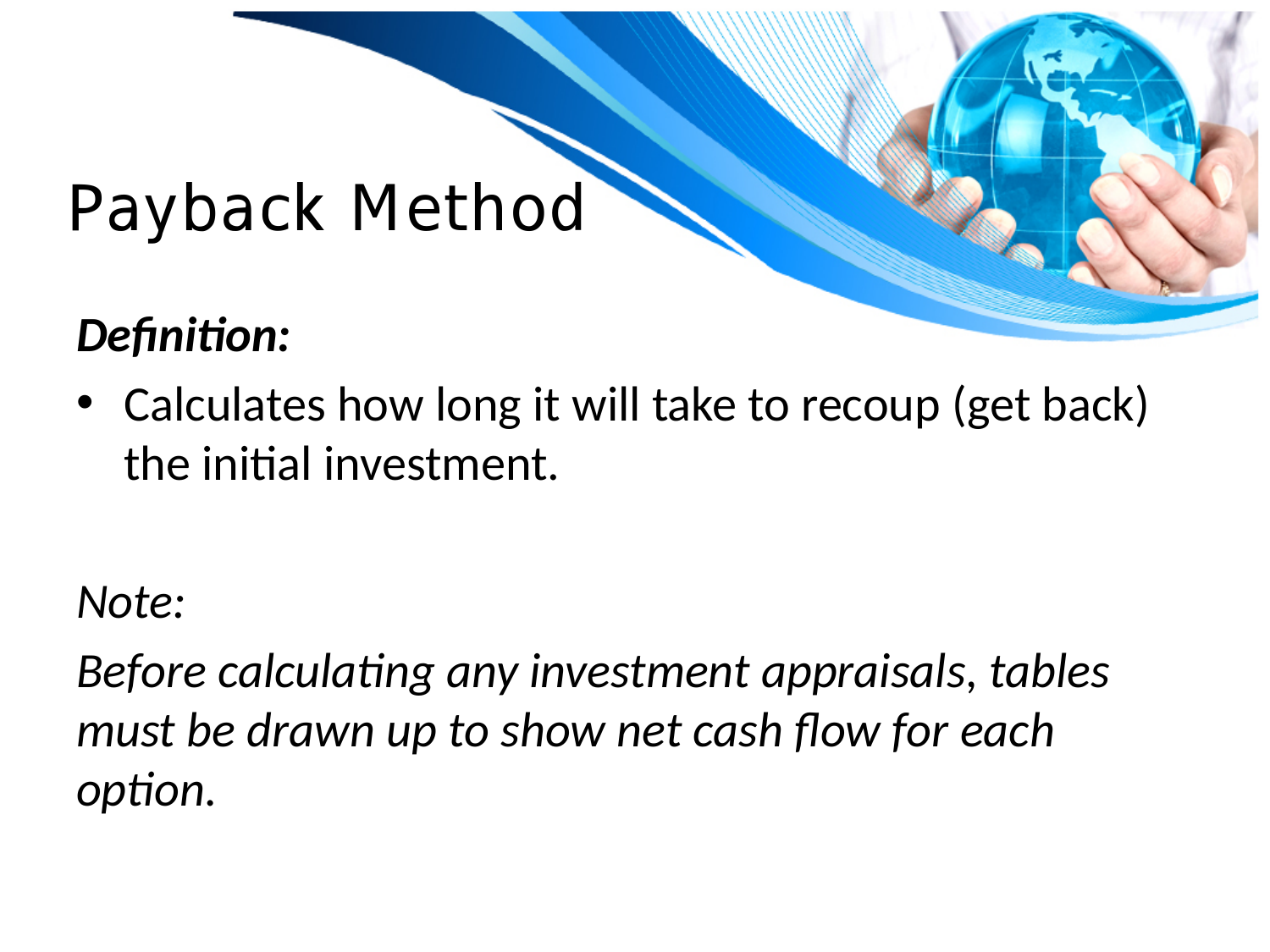

# Payback Method
Definition:
Calculates how long it will take to recoup (get back) the initial investment.

Note:
Before calculating any investment appraisals, tables must be drawn up to show net cash flow for each option.